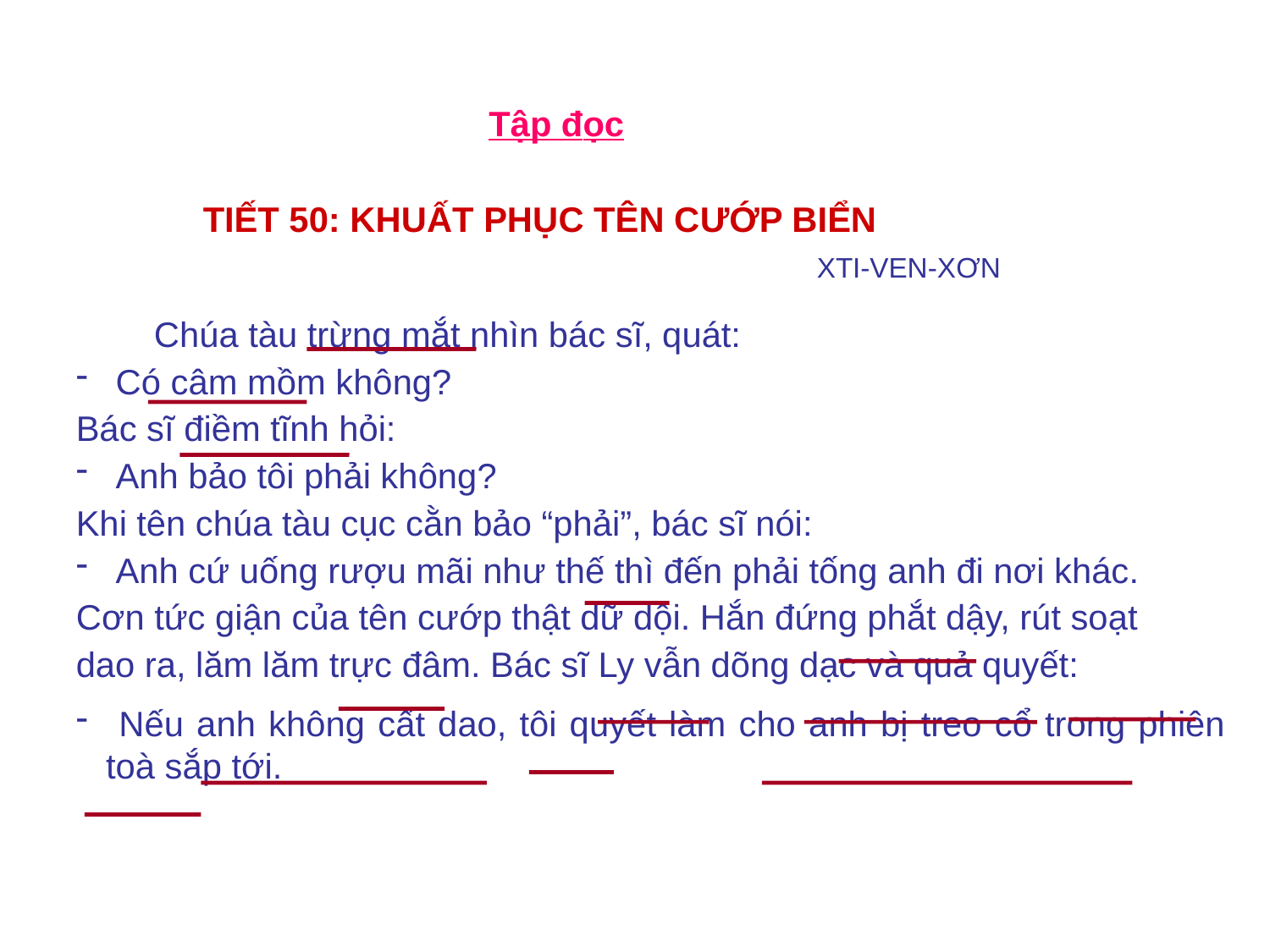

Tập đọc
TIẾT 50: KHUẤT PHỤC TÊN CƯỚP BIỂN
XTI-VEN-XƠN

        Chúa tàu trừng mắt nhìn bác sĩ, quát:
 Có câm mồm không?
Bác sĩ điềm tĩnh hỏi:
 Anh bảo tôi phải không?
Khi tên chúa tàu cục cằn bảo “phải”, bác sĩ nói:
 Anh cứ uống rượu mãi như thế thì đến phải tống anh đi nơi khác.
Cơn tức giận của tên cướp thật dữ dội. Hắn đứng phắt dậy, rút soạt
dao ra, lăm lăm trực đâm. Bác sĩ Ly vẫn dõng dạc và quả quyết:
 Nếu anh không cất dao, tôi quyết làm cho anh bị treo cổ trong phiên toà sắp tới.